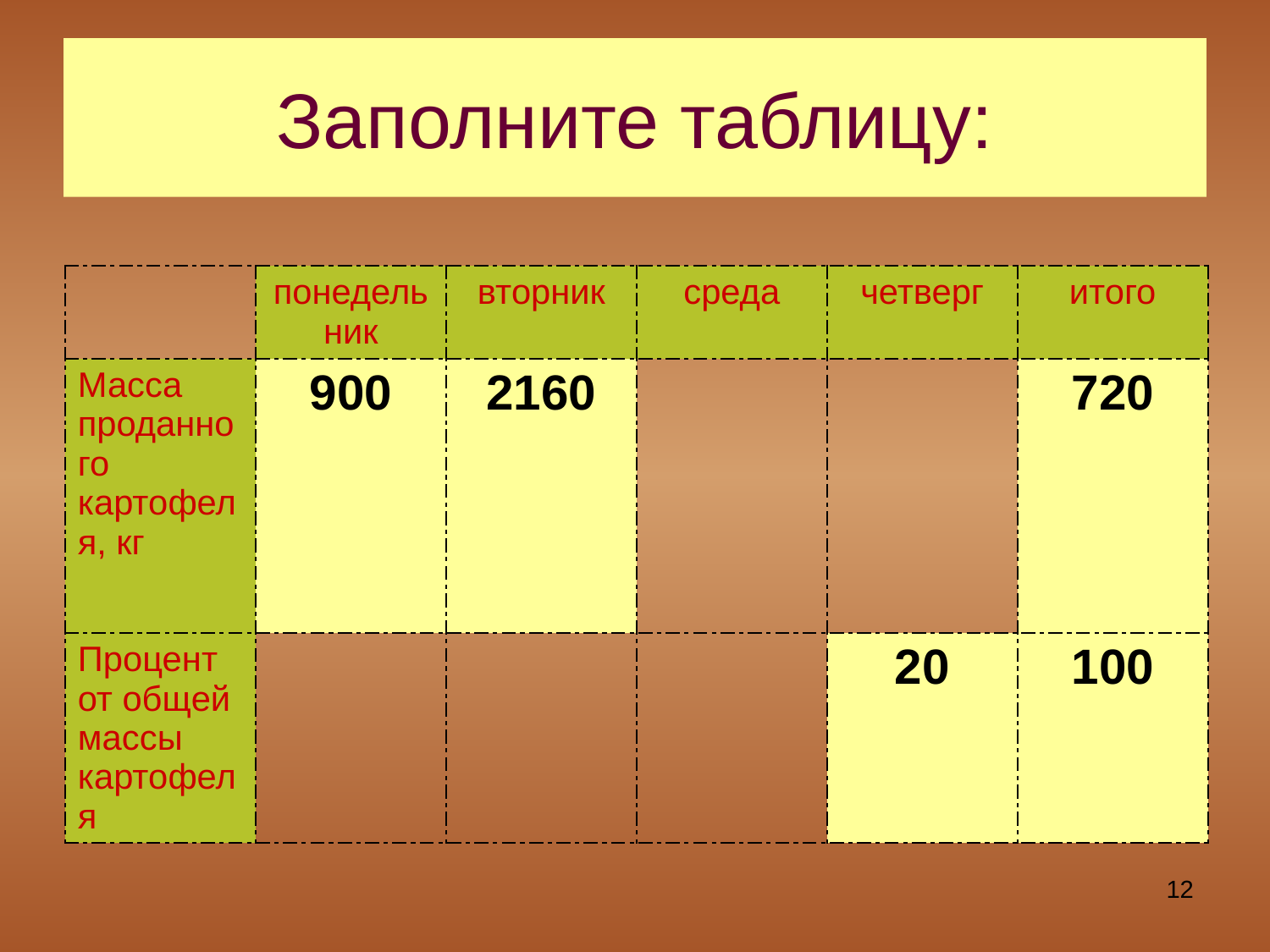

# Заполните таблицу:
|  | понедельник | вторник | среда | четверг | итого |
| --- | --- | --- | --- | --- | --- |
| Масса проданного картофеля, кг | 900 | 2160 |  |  | 720 |
| Процент от общей массы картофеля |  |  |  | 20 | 100 |
12